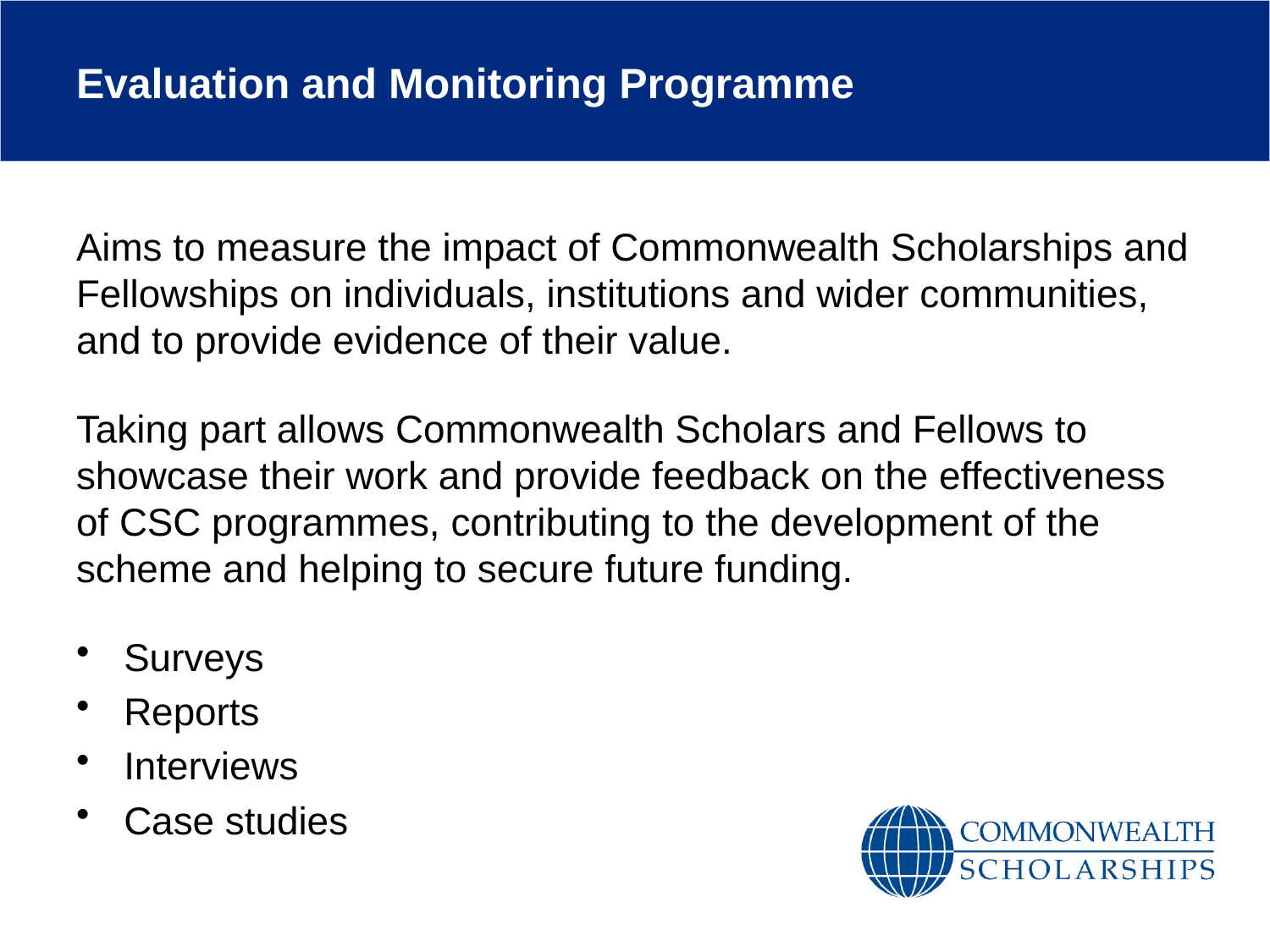

# Evaluation and Monitoring Programme
Aims to measure the impact of Commonwealth Scholarships and Fellowships on individuals, institutions and wider communities, and to provide evidence of their value.

Taking part allows Commonwealth Scholars and Fellows to showcase their work and provide feedback on the effectiveness of CSC programmes, contributing to the development of the scheme and helping to secure future funding.

Surveys
Reports
Interviews
Case studies